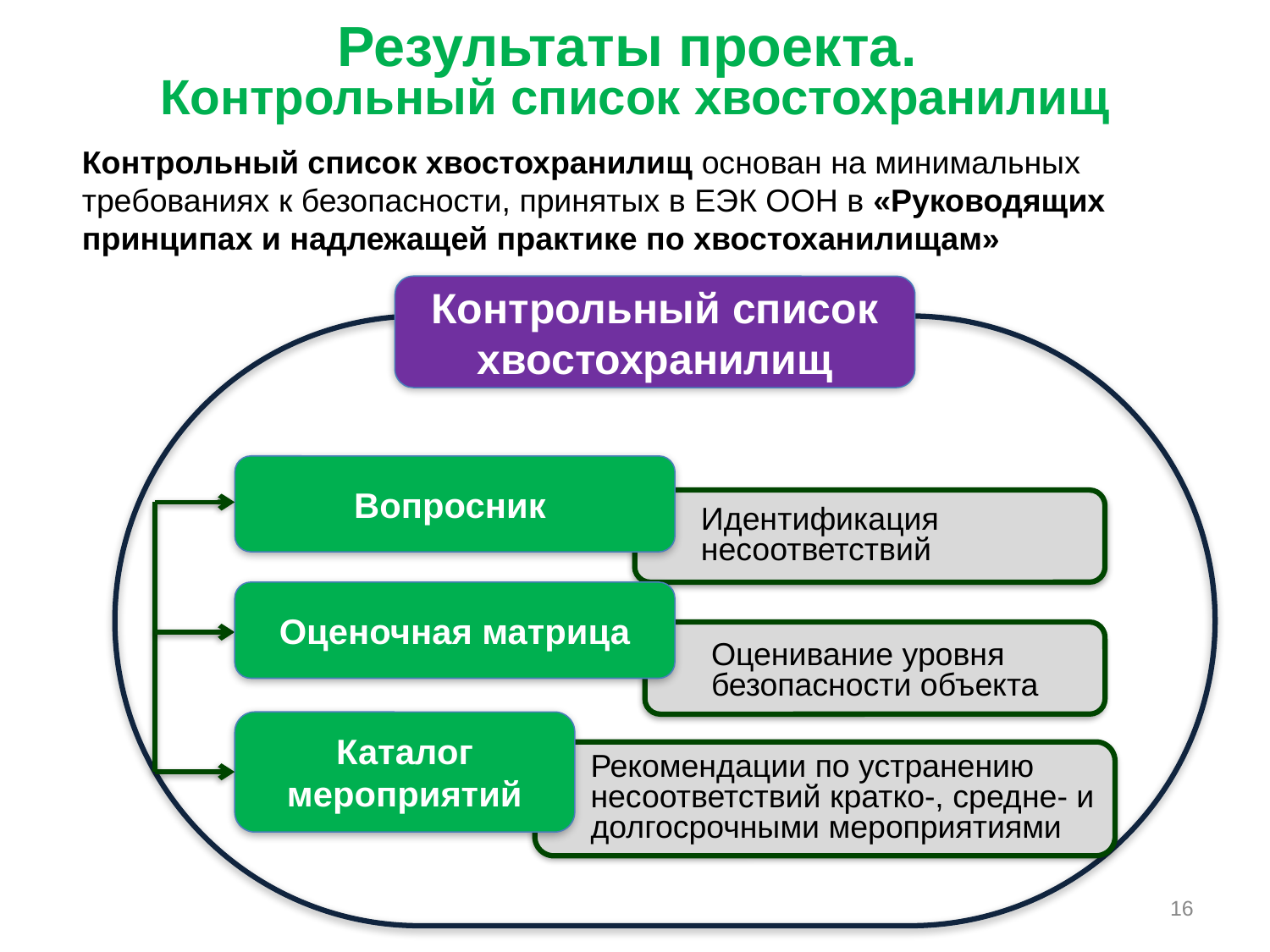

Результаты проекта.
Контрольный список хвостохранилищ
Контрольный список хвостохранилищ основан на минимальных требованиях к безопасности, принятых в ЕЭК ООН в «Руководящих принципах и надлежащей практике по хвостоханилищам»
Контрольный список хвостохранилищ

Вопросник
Идентификация несоответствий
Каталог мероприятий
Рекомендации по устранению несоответствий кратко-, средне- и долгосрочными мероприятиями
Оценочная матрица

Оценивание уровня безопасности объекта

16